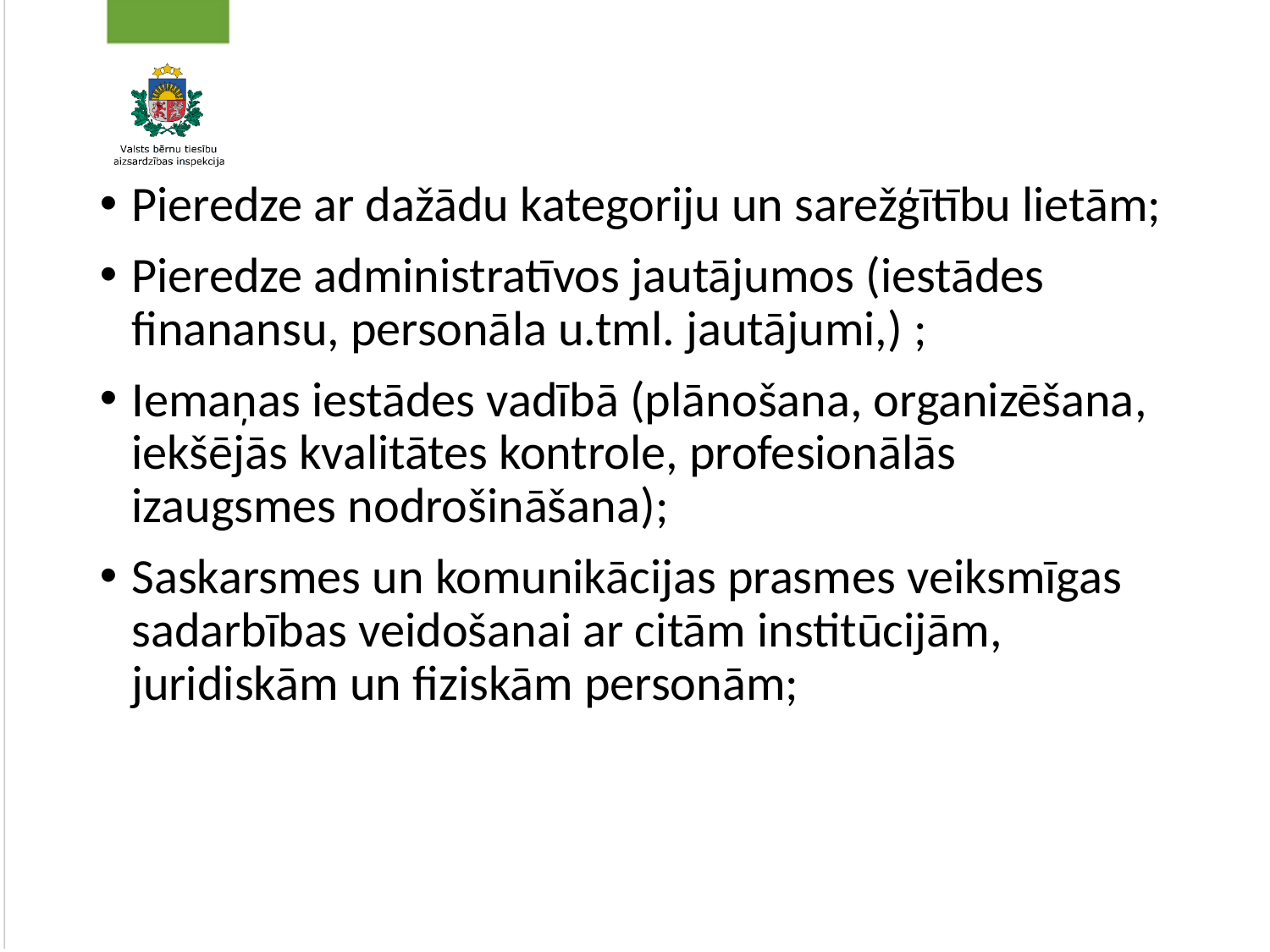

#
Pieredze ar dažādu kategoriju un sarežģītību lietām;
Pieredze administratīvos jautājumos (iestādes finanansu, personāla u.tml. jautājumi,) ;
Iemaņas iestādes vadībā (plānošana, organizēšana, iekšējās kvalitātes kontrole, profesionālās izaugsmes nodrošināšana);
Saskarsmes un komunikācijas prasmes veiksmīgas sadarbības veidošanai ar citām institūcijām, juridiskām un fiziskām personām;